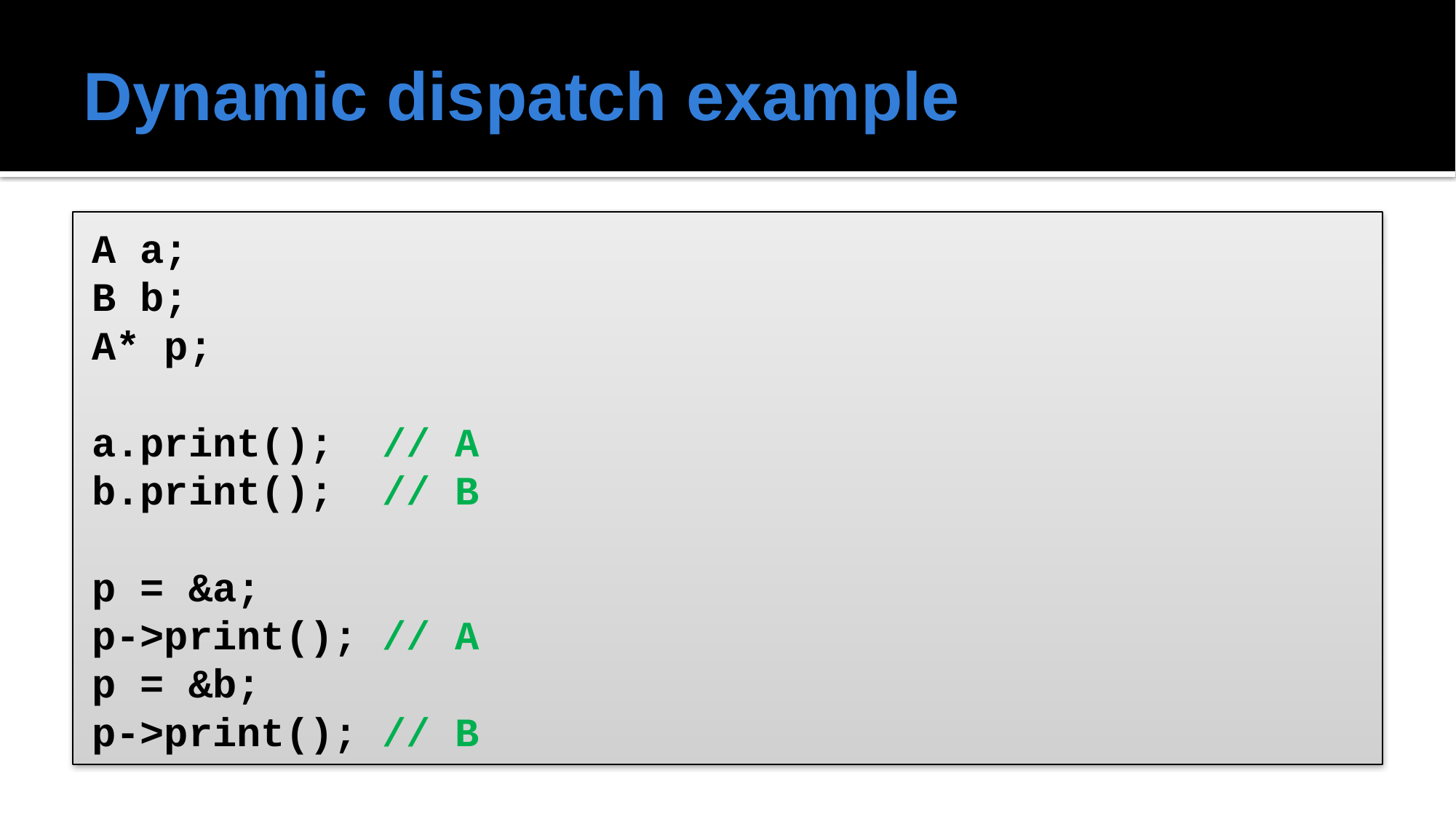

# Dynamic dispatch example
A a;
B b;
A* p;

a.print();  // A
b.print();  // B

p = &a;
p->print(); // A
p = &b;
p->print(); // B